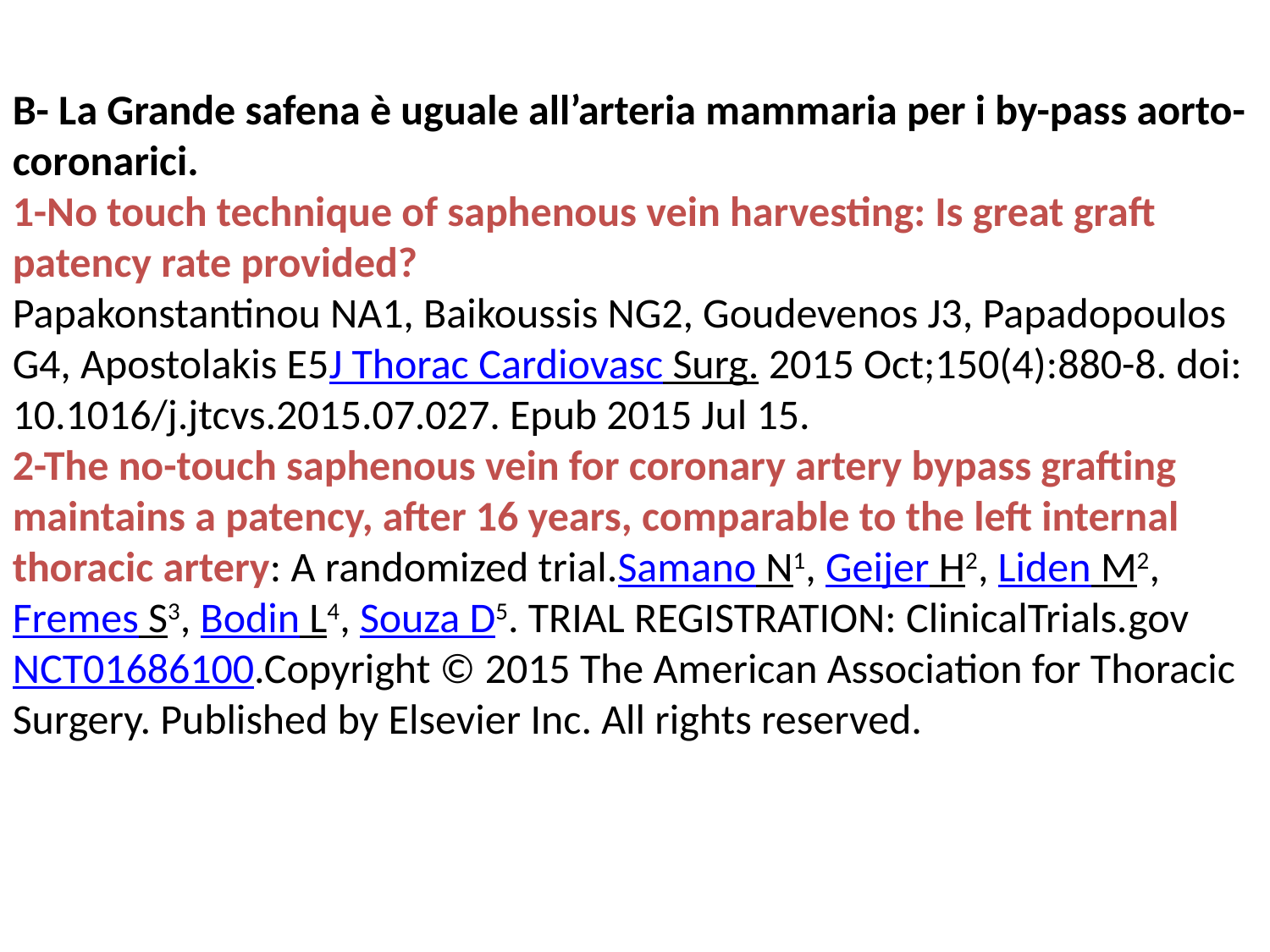

B- La Grande safena è uguale all’arteria mammaria per i by-pass aorto-coronarici.
1-No touch technique of saphenous vein harvesting: Is great graft patency rate provided?
Papakonstantinou NA1, Baikoussis NG2, Goudevenos J3, Papadopoulos G4, Apostolakis E5J Thorac Cardiovasc Surg. 2015 Oct;150(4):880-8. doi: 10.1016/j.jtcvs.2015.07.027. Epub 2015 Jul 15.
2-The no-touch saphenous vein for coronary artery bypass grafting maintains a patency, after 16 years, comparable to the left internal thoracic artery: A randomized trial.Samano N1, Geijer H2, Liden M2, Fremes S3, Bodin L4, Souza D5. TRIAL REGISTRATION: ClinicalTrials.gov NCT01686100.Copyright © 2015 The American Association for Thoracic Surgery. Published by Elsevier Inc. All rights reserved.